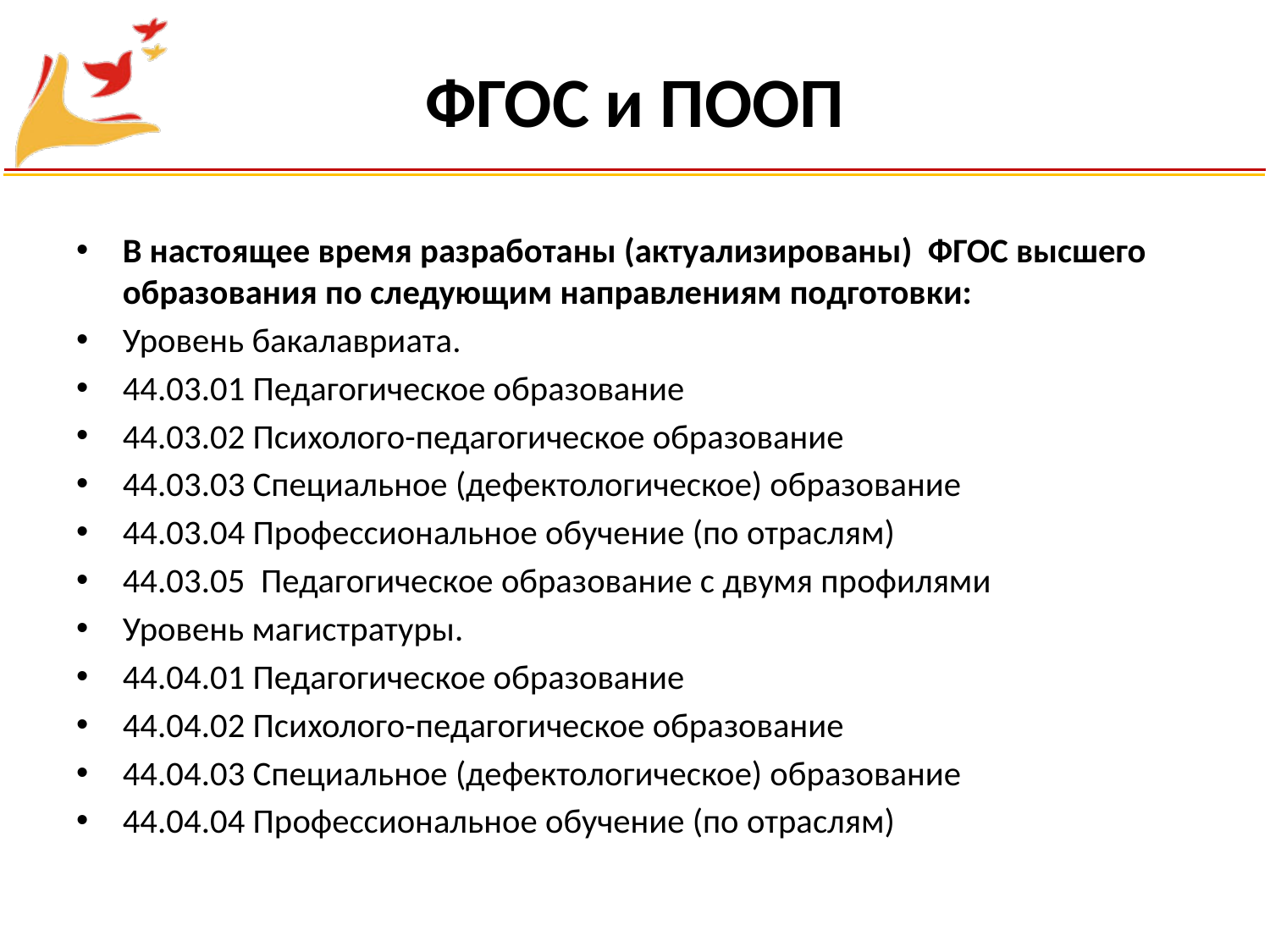

# ФГОС и ПООП
В настоящее время разработаны (актуализированы)  ФГОС высшего  образования по следующим направлениям подготовки:
Уровень бакалавриата.
44.03.01 Педагогическое образование
44.03.02 Психолого-педагогическое образование
44.03.03 Специальное (дефектологическое) образование
44.03.04 Профессиональное обучение (по отраслям)
44.03.05  Педагогическое образование с двумя профилями
Уровень магистратуры.
44.04.01 Педагогическое образование
44.04.02 Психолого-педагогическое образование
44.04.03 Специальное (дефектологическое) образование
44.04.04 Профессиональное обучение (по отраслям)